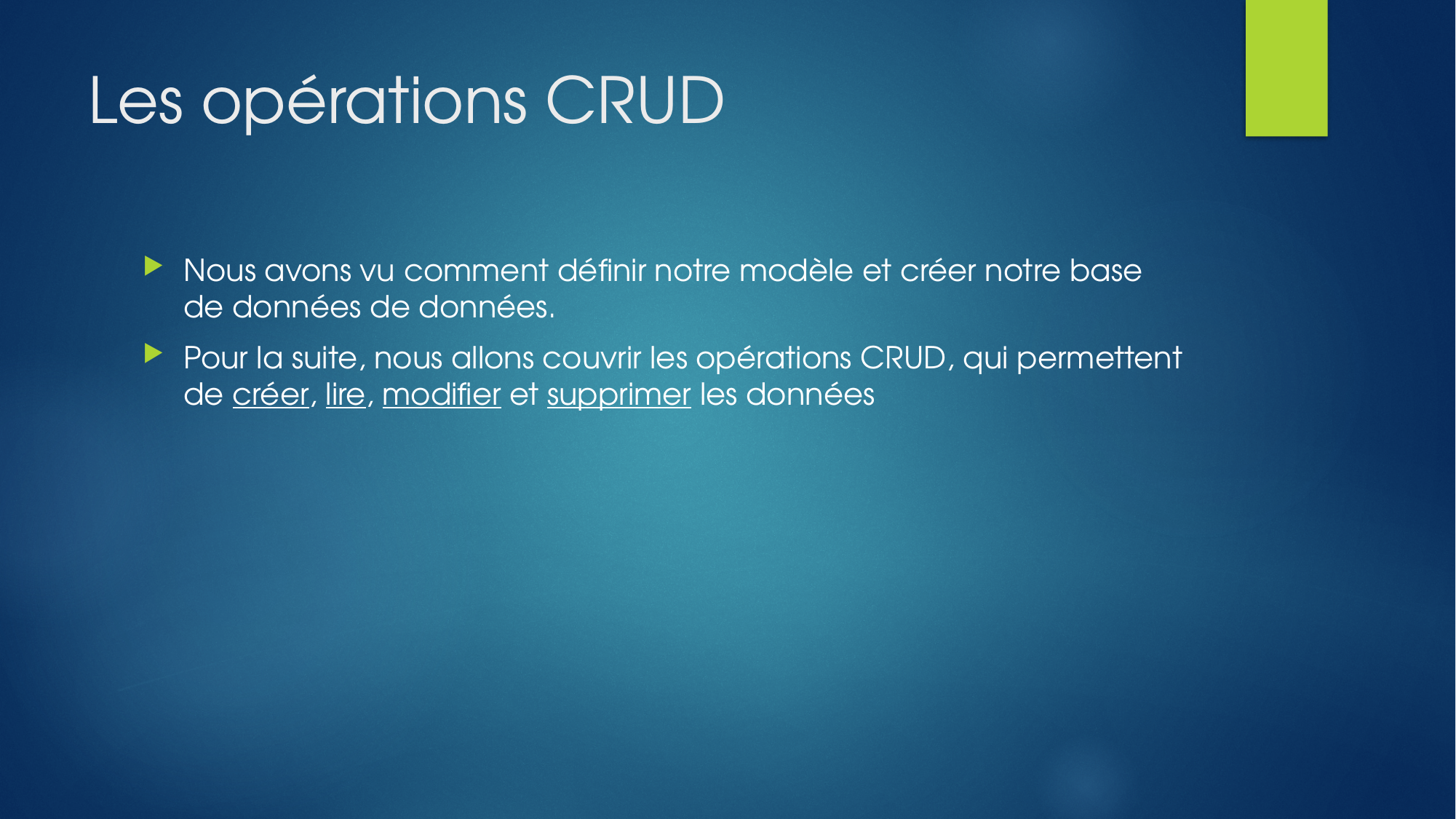

# Les opérations CRUD
Nous avons vu comment définir notre modèle et créer notre base de données de données.
Pour la suite, nous allons couvrir les opérations CRUD, qui permettent de créer, lire, modifier et supprimer les données